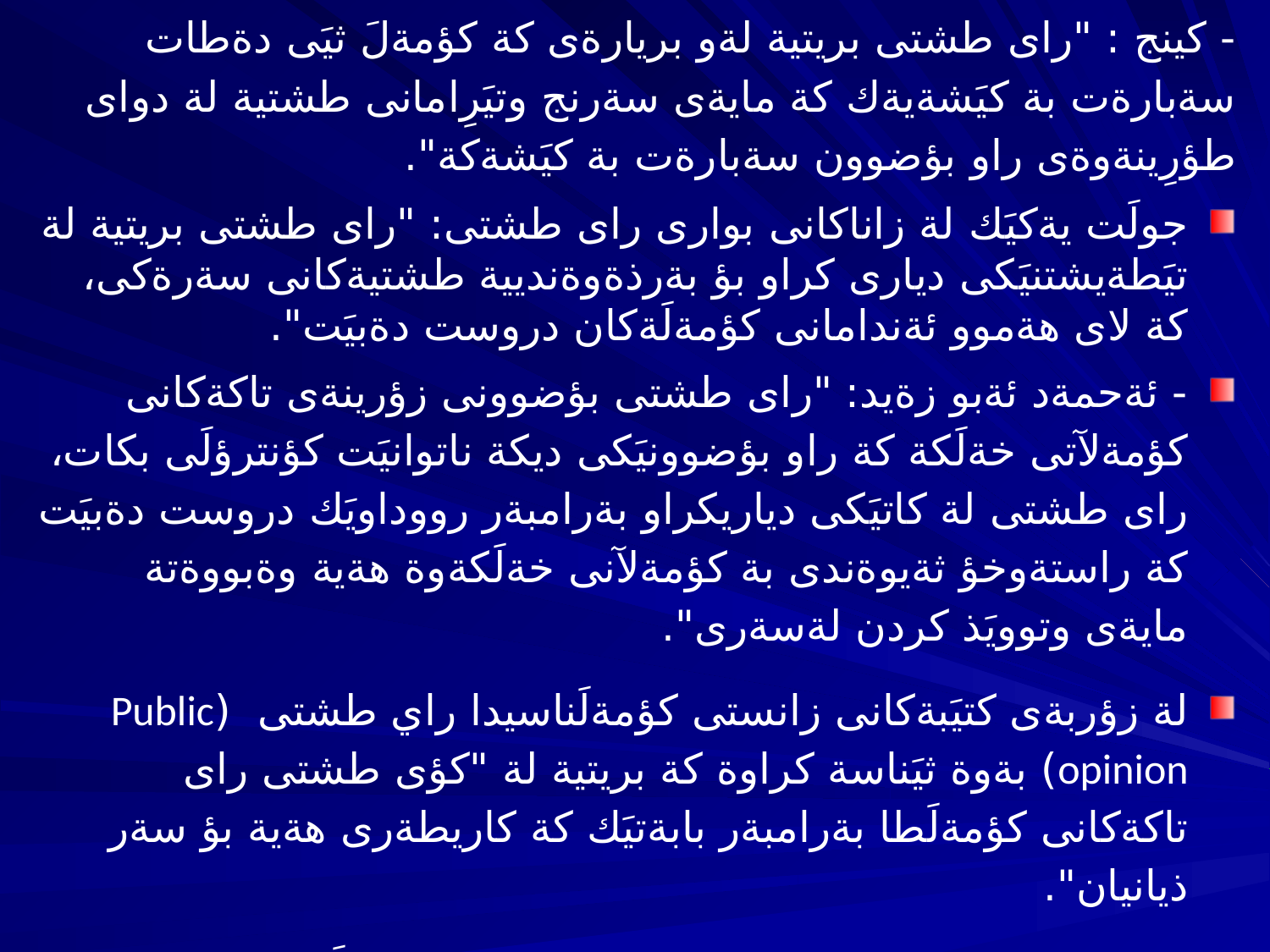

# - كينج : "راى طشتى بريتية لةو بريارةى كة كؤمةلَ ثيَى دةطات سةبارةت بة كيَشةيةك كة مايةى سةرنج وتيَرِامانى طشتية لة دواى طؤرِينةوةى راو بؤضوون سةبارةت بة كيَشةكة".
جولَت يةكيَك لة زاناكانى بوارى راى طشتى: "راى طشتى بريتية لة تيَطةيشتنيَكى ديارى كراو بؤ بةرذةوةنديية طشتيةكانى سةرةكى، كة لاى هةموو ئةندامانى كؤمةلَةكان دروست دةبيَت".
- ئةحمةد ئةبو زةيد: "راى طشتى بؤضوونى زؤرينةى تاكةكانى كؤمةلآتى خةلَكة كة راو بؤضوونيَكى ديكة ناتوانيَت كؤنترؤلَى بكات، راى طشتى لة كاتيَكى دياريكراو بةرامبةر رووداويَك دروست دةبيَت كة راستةوخؤ ثةيوةندى بة كؤمةلآنى خةلَكةوة هةية وةبووةتة مايةى وتوويَذ كردن لةسةرى".
لة زؤربةى كتيَبةكانى زانستى كؤمةلَناسيدا راي طشتى  (Public opinion) بةوة ثيَناسة كراوة كة بريتية لة "كؤى طشتى راى تاكةكانى كؤمةلَطا بةرامبةر بابةتيَك كة كاريطةرى هةية بؤ سةر ذيانيان".
سادةترين ثيَناسة بؤ راي طشتى تةنيا ئةوةية كة بلَيَن (دةنطى خةلَكة).